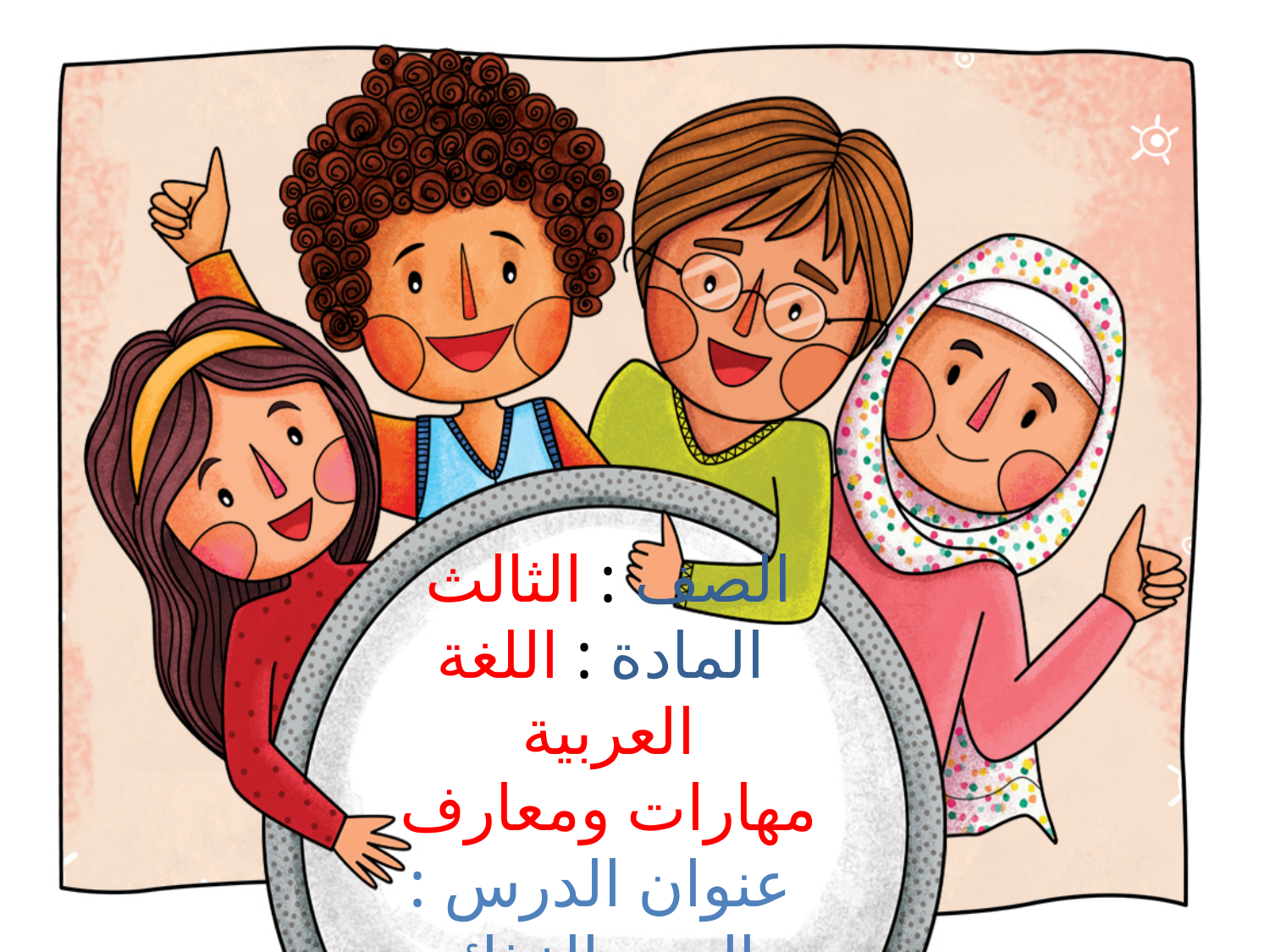

# الصف : الثالث المادة : اللغة العربية مهارات ومعارف عنوان الدرس : الهرم الغذائي